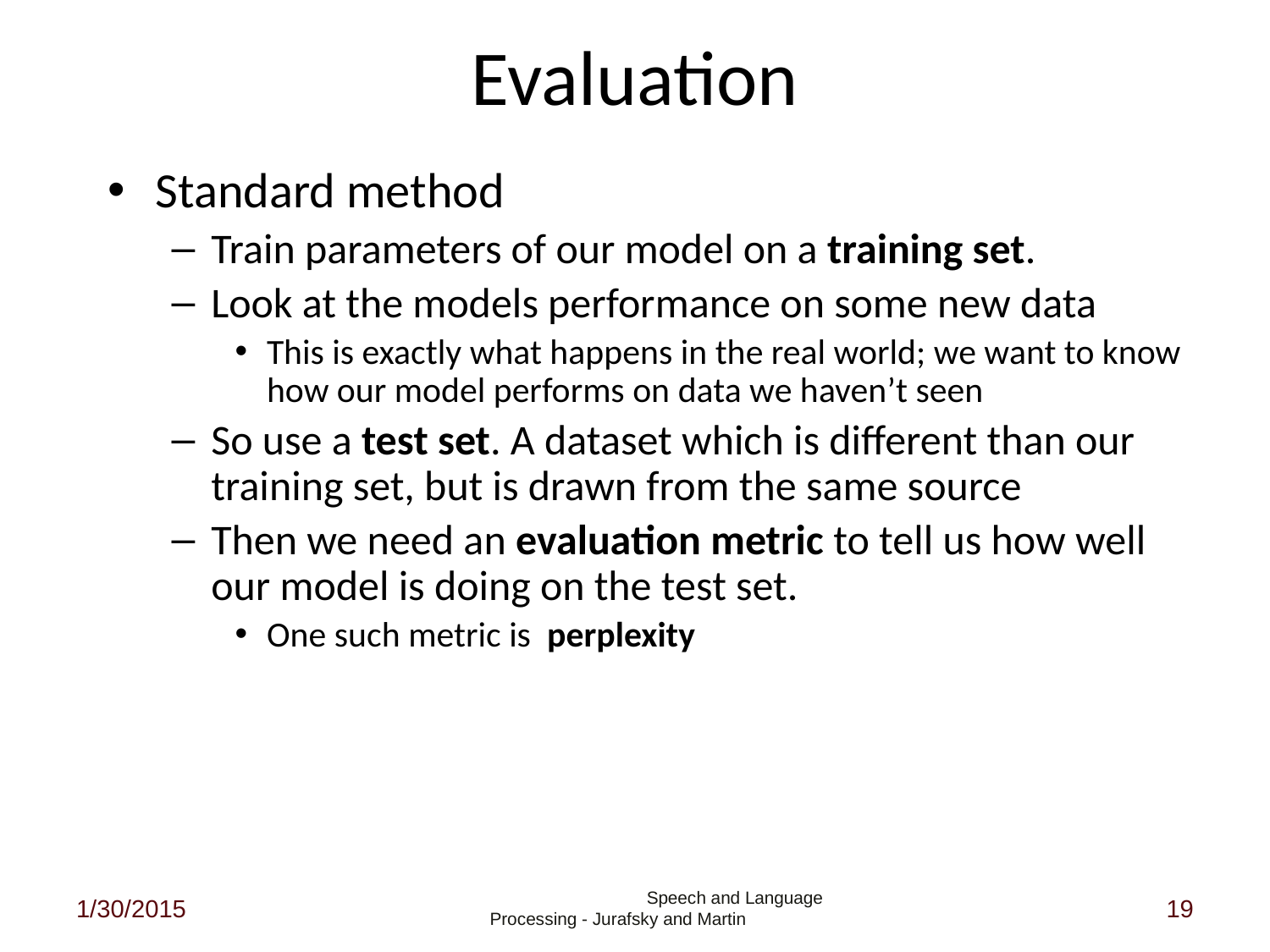

# Evaluation
Standard method
Train parameters of our model on a training set.
Look at the models performance on some new data
This is exactly what happens in the real world; we want to know how our model performs on data we haven’t seen
So use a test set. A dataset which is different than our training set, but is drawn from the same source
Then we need an evaluation metric to tell us how well our model is doing on the test set.
One such metric is  perplexity
1/30/2015
                                         Speech and Language Processing - Jurafsky and Martin
19